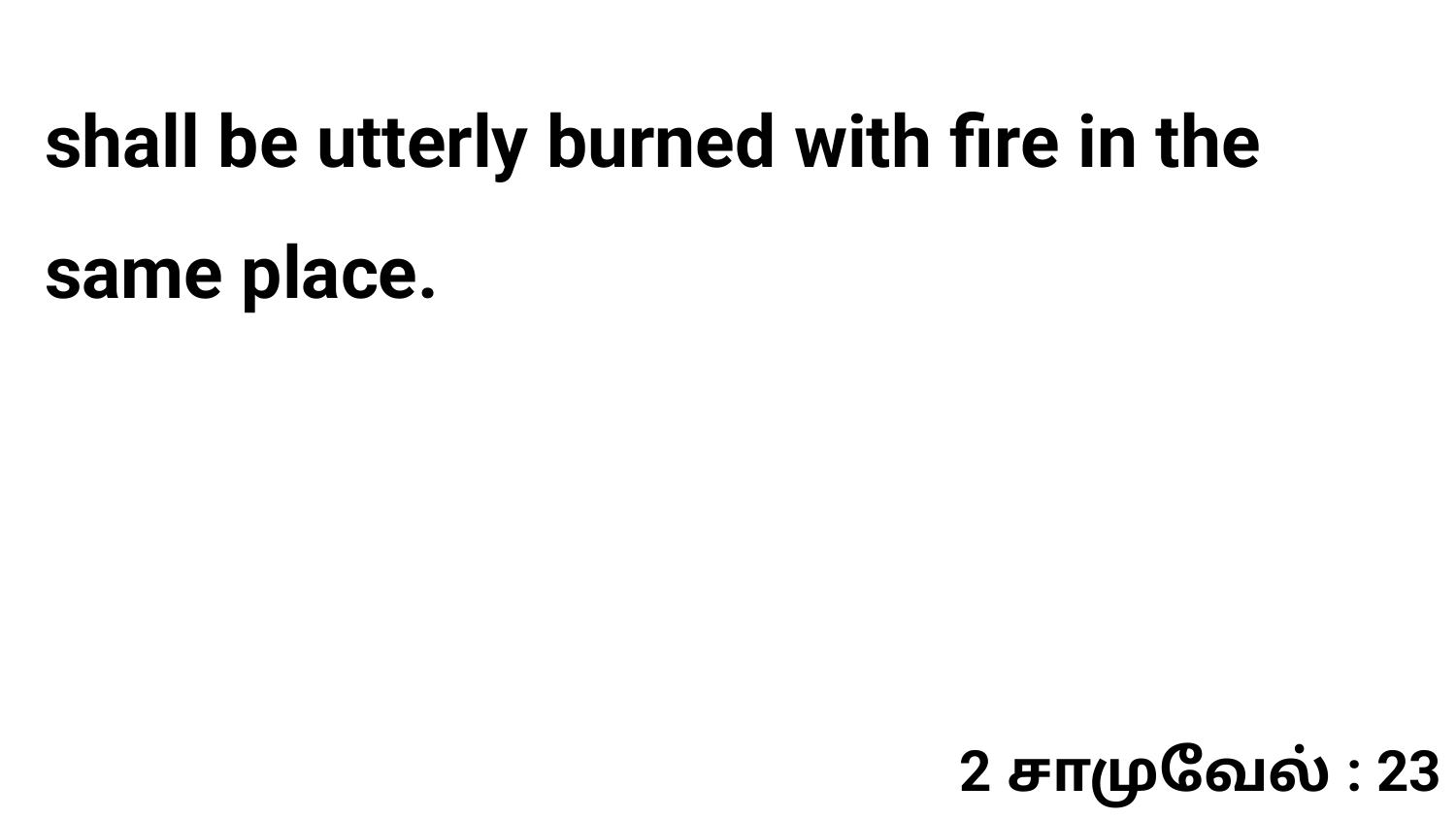

shall be utterly burned with fire in the same place.
2 சாமுவேல் : 23